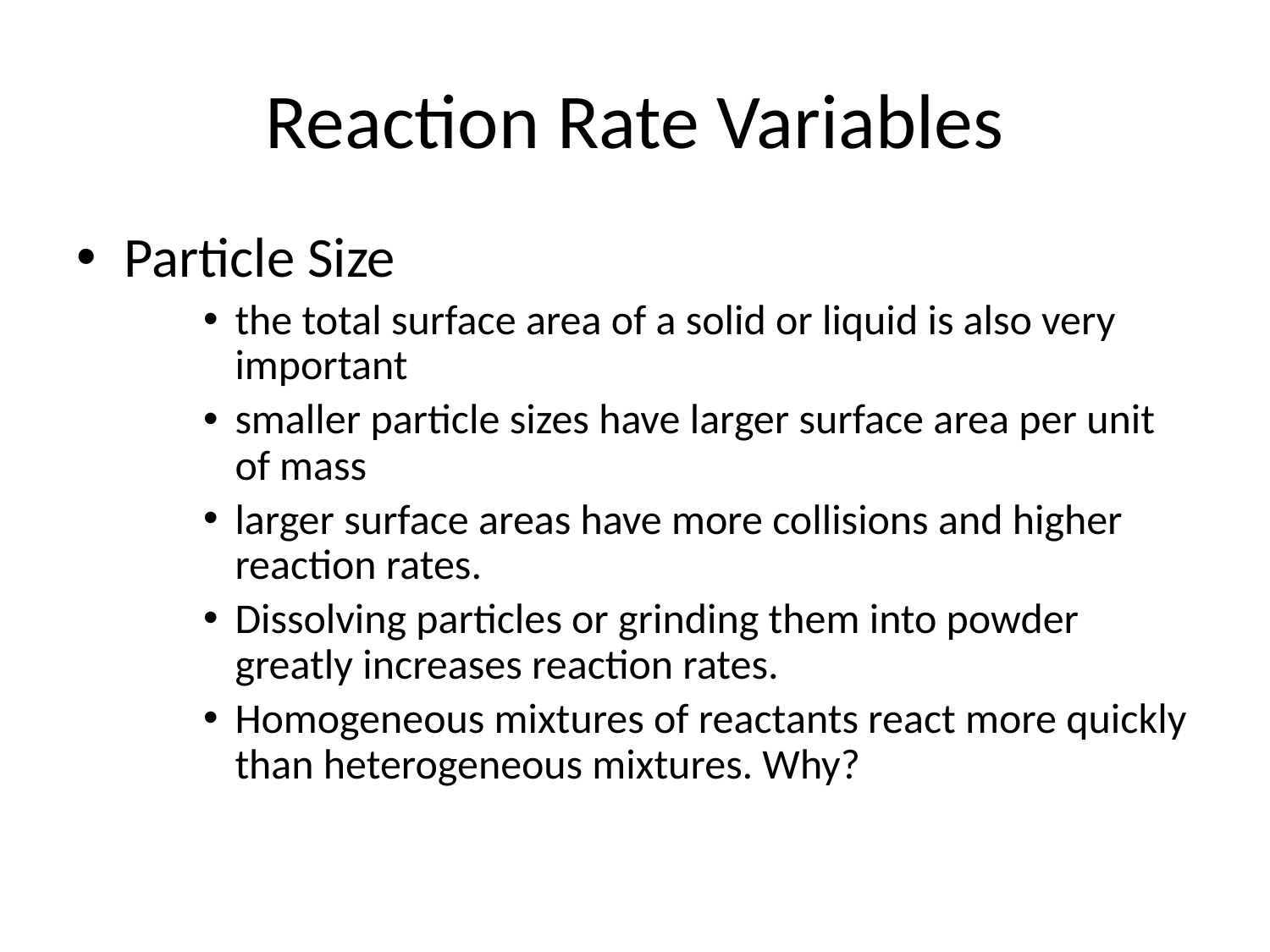

# Reaction Rate Variables
Particle Size
the total surface area of a solid or liquid is also very important
smaller particle sizes have larger surface area per unit of mass
larger surface areas have more collisions and higher reaction rates.
Dissolving particles or grinding them into powder greatly increases reaction rates.
Homogeneous mixtures of reactants react more quickly than heterogeneous mixtures. Why?